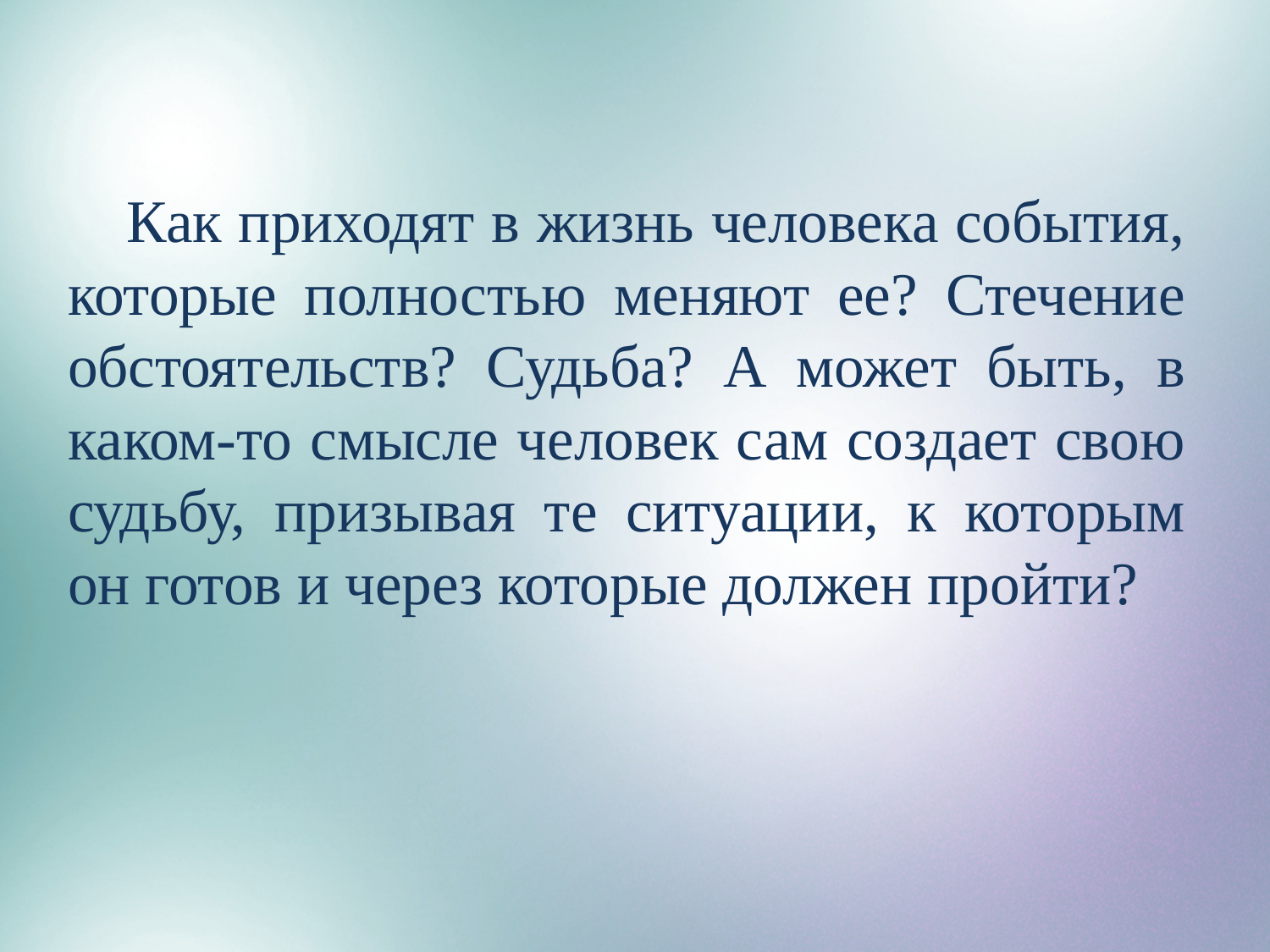

Как приходят в жизнь человека события, которые полностью меняют ее? Стечение обстоятельств? Судьба? А может быть, в каком-то смысле человек сам создает свою судьбу, призывая те ситуации, к которым он готов и через которые должен пройти?